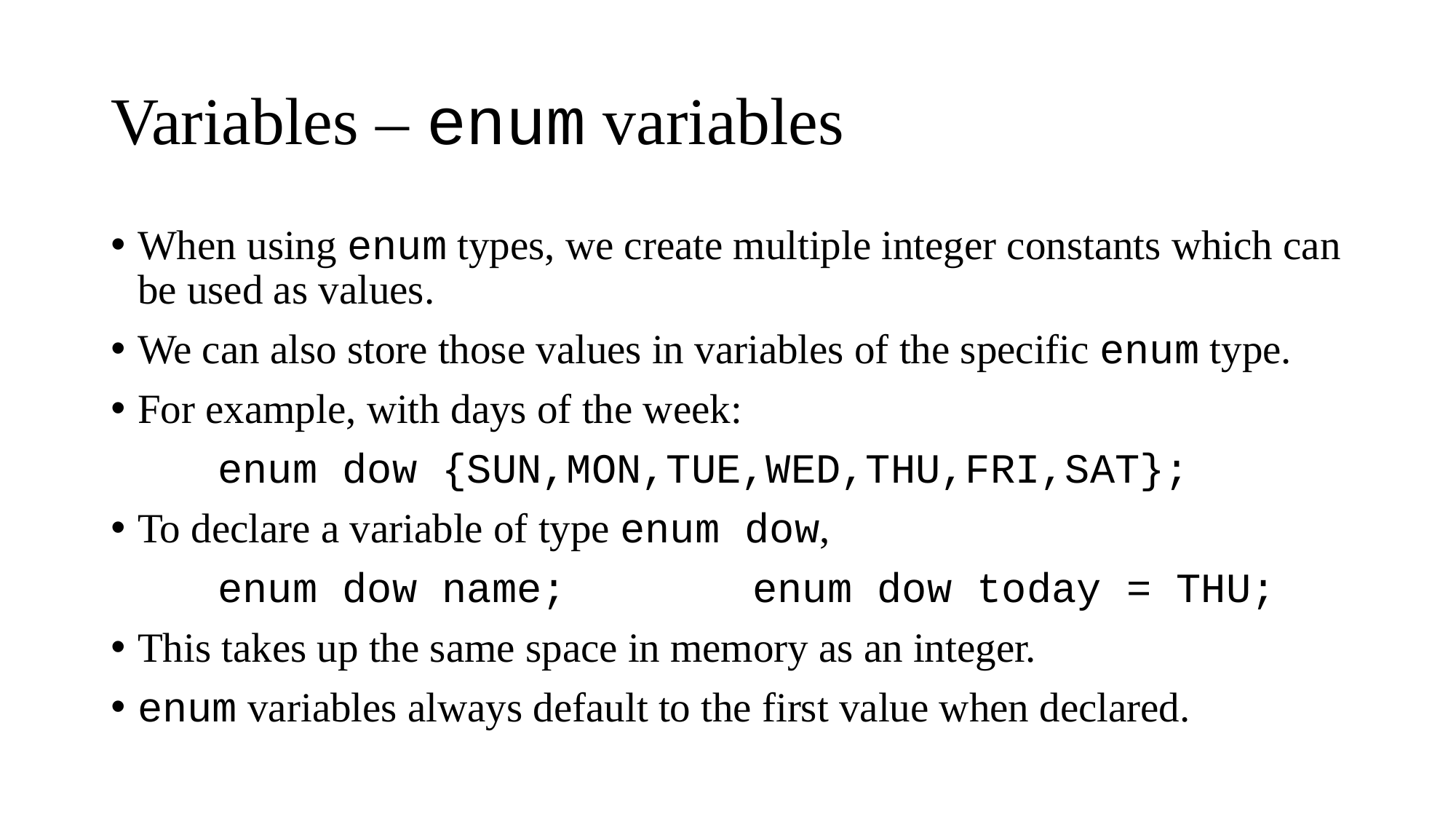

# Variables – enum variables
When using enum types, we create multiple integer constants which can be used as values.
We can also store those values in variables of the specific enum type.
For example, with days of the week:
	enum dow {SUN,MON,TUE,WED,THU,FRI,SAT};
To declare a variable of type enum dow,
	enum dow name;		enum dow today = THU;
This takes up the same space in memory as an integer.
enum variables always default to the first value when declared.